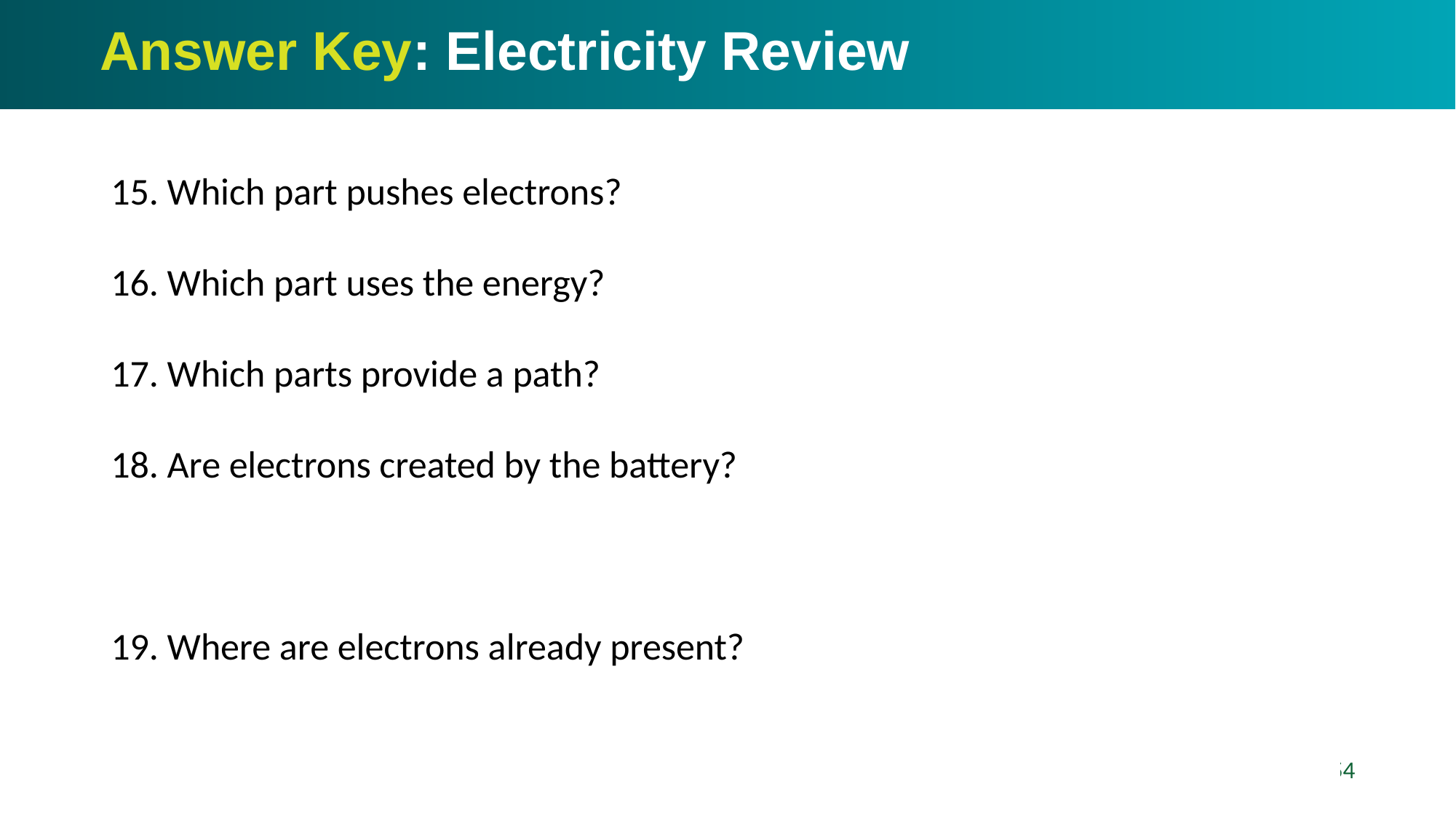

# Answer Key: Electricity Review

15. Which part pushes electrons? Battery/Power Source

16. Which part uses the energy? Light Bulbs/Load

17. Which parts provide a path? Wires/Conductors

18. Are electrons created by the battery?
No, the battery does not create electrons. It provides the voltage (push) that makes electrons already in the circuit move.

19. Where are electrons already present?
In the conductors and components of the circuit, especially in the wires.